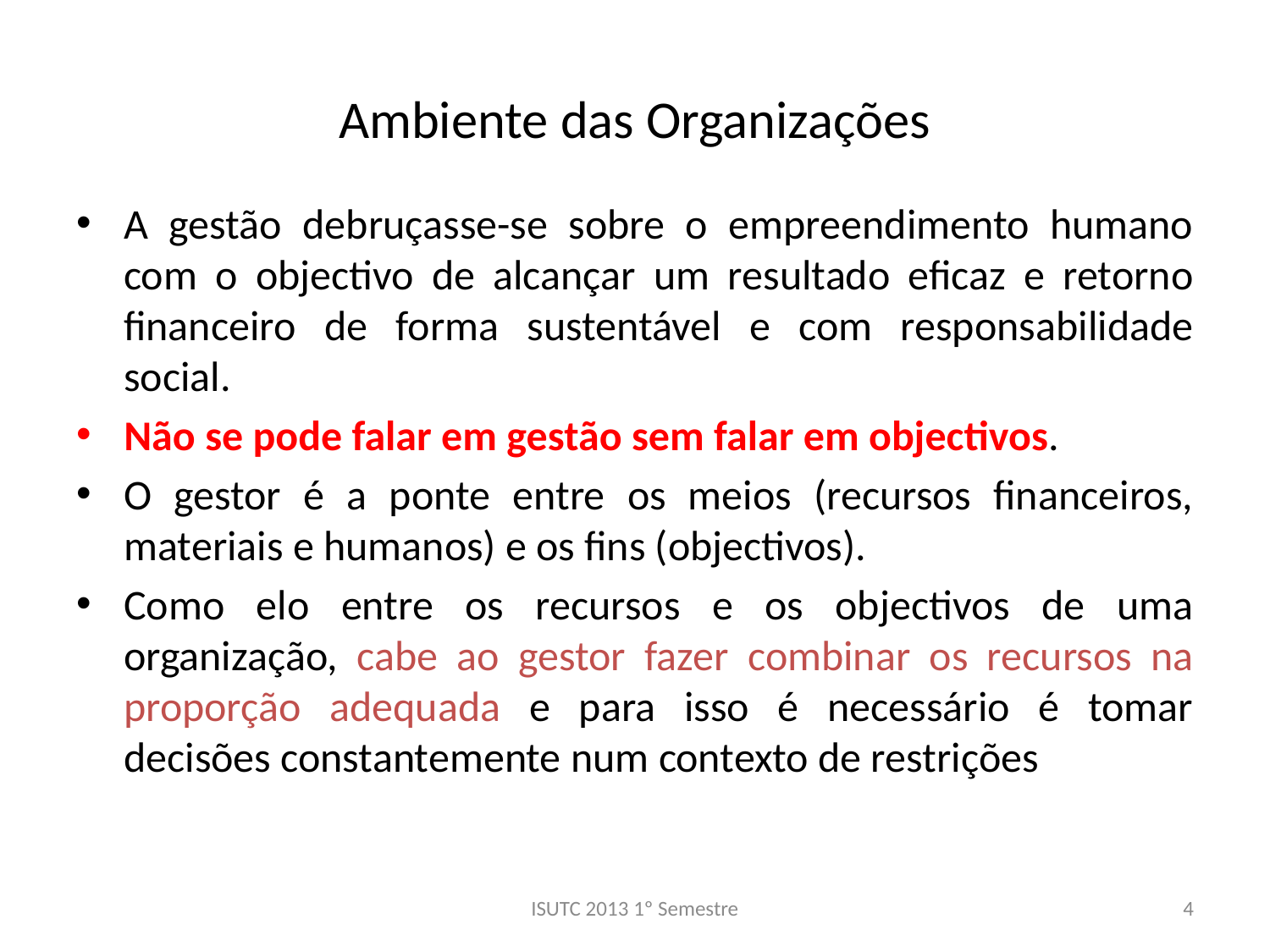

# Ambiente das Organizações
A gestão debruçasse-se sobre o empreendimento humano com o objectivo de alcançar um resultado eficaz e retorno financeiro de forma sustentável e com responsabilidade social.
Não se pode falar em gestão sem falar em objectivos.
O gestor é a ponte entre os meios (recursos financeiros, materiais e humanos) e os fins (objectivos).
Como elo entre os recursos e os objectivos de uma organização, cabe ao gestor fazer combinar os recursos na proporção adequada e para isso é necessário é tomar decisões constantemente num contexto de restrições
ISUTC 2013 1º Semestre
4